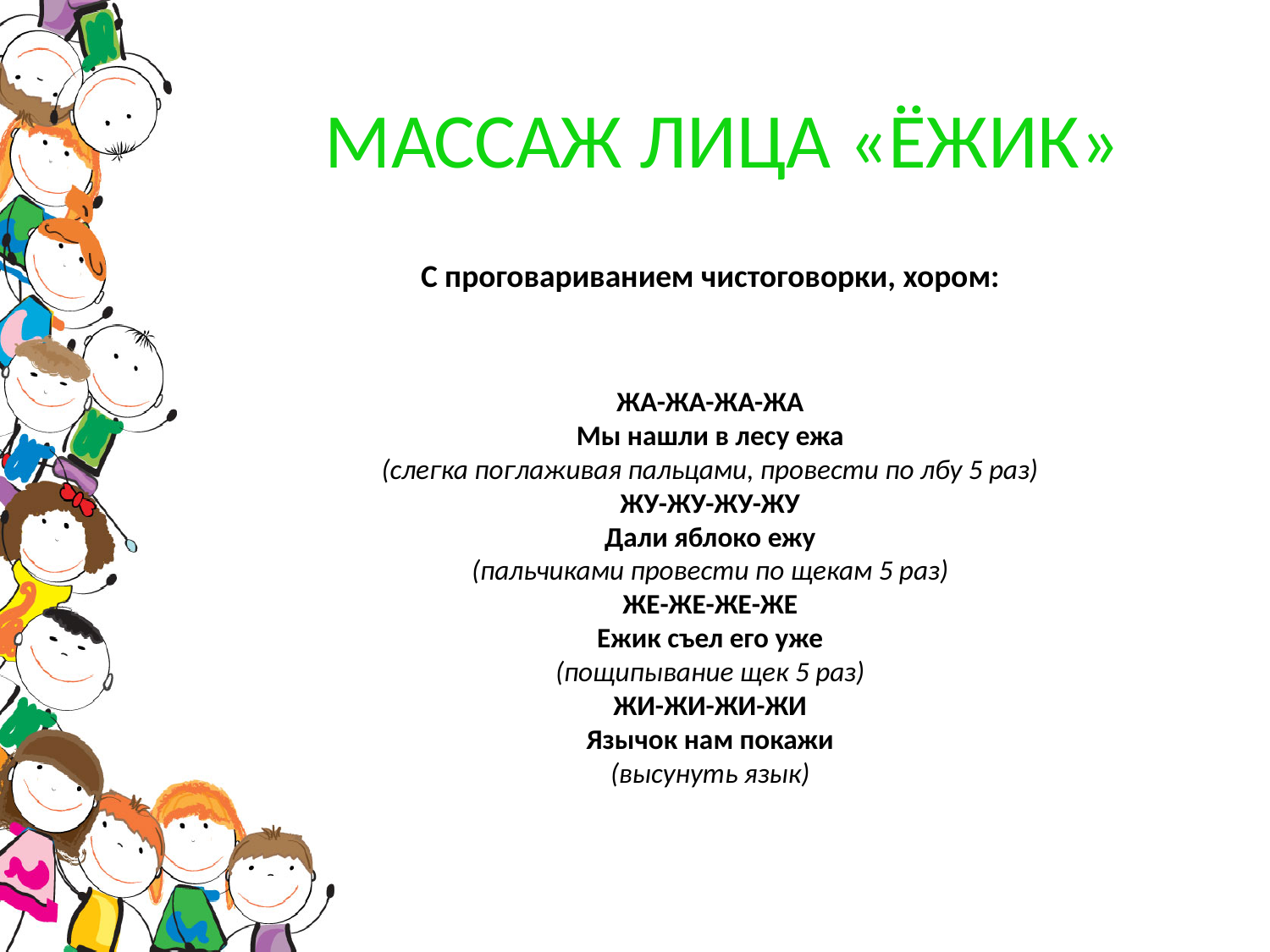

# МАССАЖ ЛИЦА «ЁЖИК»
                     С проговариванием чистоговорки, хором:
ЖА-ЖА-ЖА-ЖА
Мы нашли в лесу ежа
(слегка поглаживая пальцами, провести по лбу 5 раз)
ЖУ-ЖУ-ЖУ-ЖУ
Дали яблоко ежу
(пальчиками провести по щекам 5 раз)
ЖЕ-ЖЕ-ЖЕ-ЖЕ
Ежик съел его уже
(пощипывание щек 5 раз)
ЖИ-ЖИ-ЖИ-ЖИ
Язычок нам покажи
(высунуть язык)